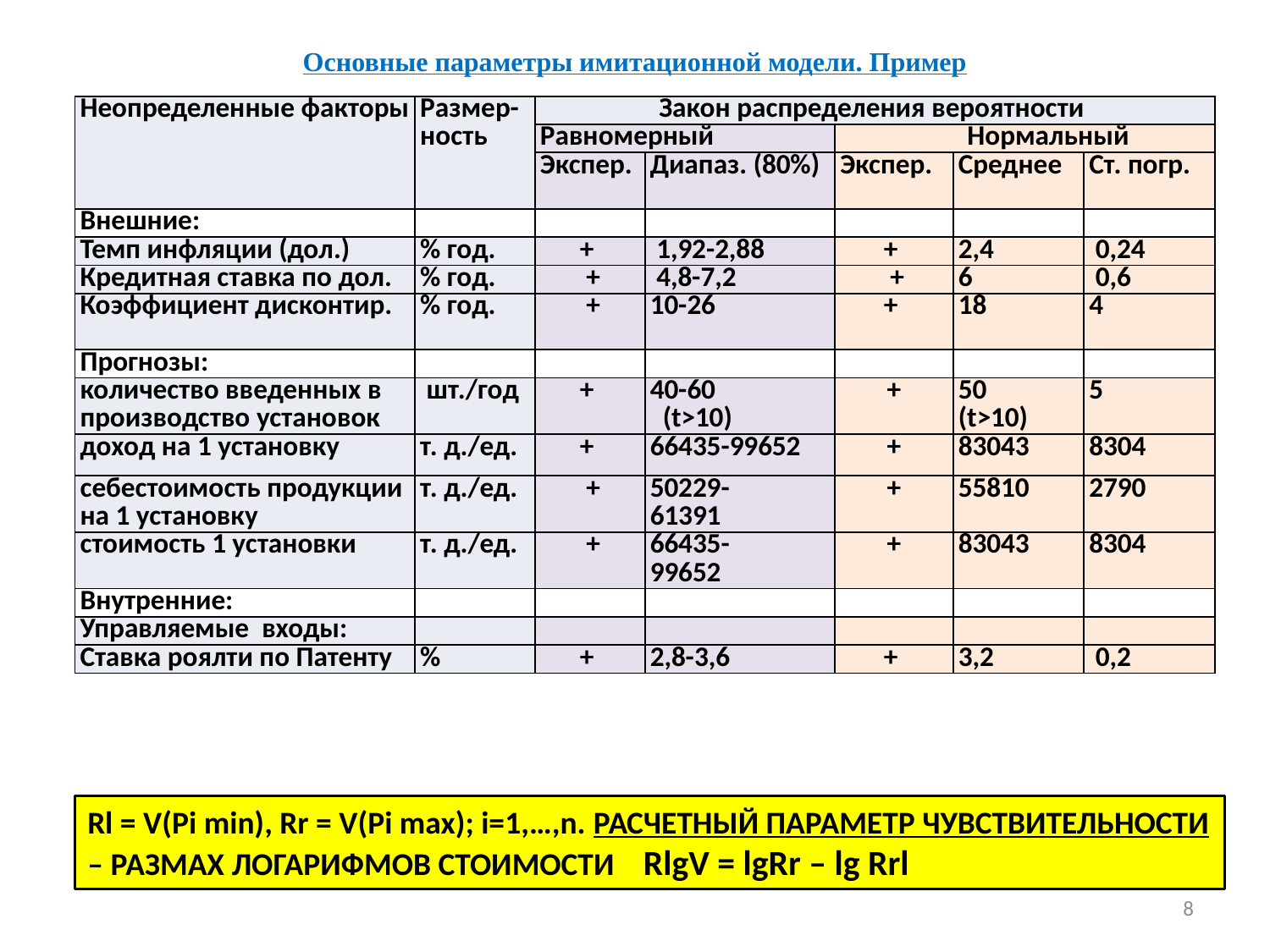

# Основные параметры имитационной модели. Пример
| Неопределенные факторы | Размер- ность | Закон распределения вероятности |  |  |  |  |
| --- | --- | --- | --- | --- | --- | --- |
|  |  | Равномерный |  | Нормальный |  |  |
|  |  | Экспер. | Диапаз. (80%) | Экспер. | Среднее | Ст. погр. |
| Внешние: |  |  |  |  |  |  |
| Темп инфляции (дол.) | % год. | + | 1,92-2,88 | + | 2,4 | 0,24 |
| Кредитная ставка по дол. | % год. | + | 4,8-7,2 | + | 6 | 0,6 |
| Коэффициент дисконтир. | % год. | + | 10-26 | + | 18 | 4 |
| Прогнозы: |  |  |  |  |  |  |
| количество введенных в производство установок | шт./год | + | 40-60 (t>10) | + | 50 (t>10) | 5 |
| доход на 1 установку | т. д./ед. | + | 66435-99652 | + | 83043 | 8304 |
| себестоимость продукции на 1 установку | т. д./ед. | + | 50229- 61391 | + | 55810 | 2790 |
| стоимость 1 установки | т. д./ед. | + | 66435- 99652 | + | 83043 | 8304 |
| Внутренние: |  |  |  |  |  |  |
| Управляемые входы: |  |  |  |  |  |  |
| Ставка роялти по Патенту | % | + | 2,8-3,6 | + | 3,2 | 0,2 |
Rl = V(Pi min), Rr = V(Pi max); i=1,…,n. РАСЧЕТНЫЙ ПАРАМЕТР ЧУВСТВИТЕЛЬНОСТИ
– РАЗМАХ ЛОГАРИФМОВ СТОИМОСТИ    RlgV = lgRr – lg Rrl
8